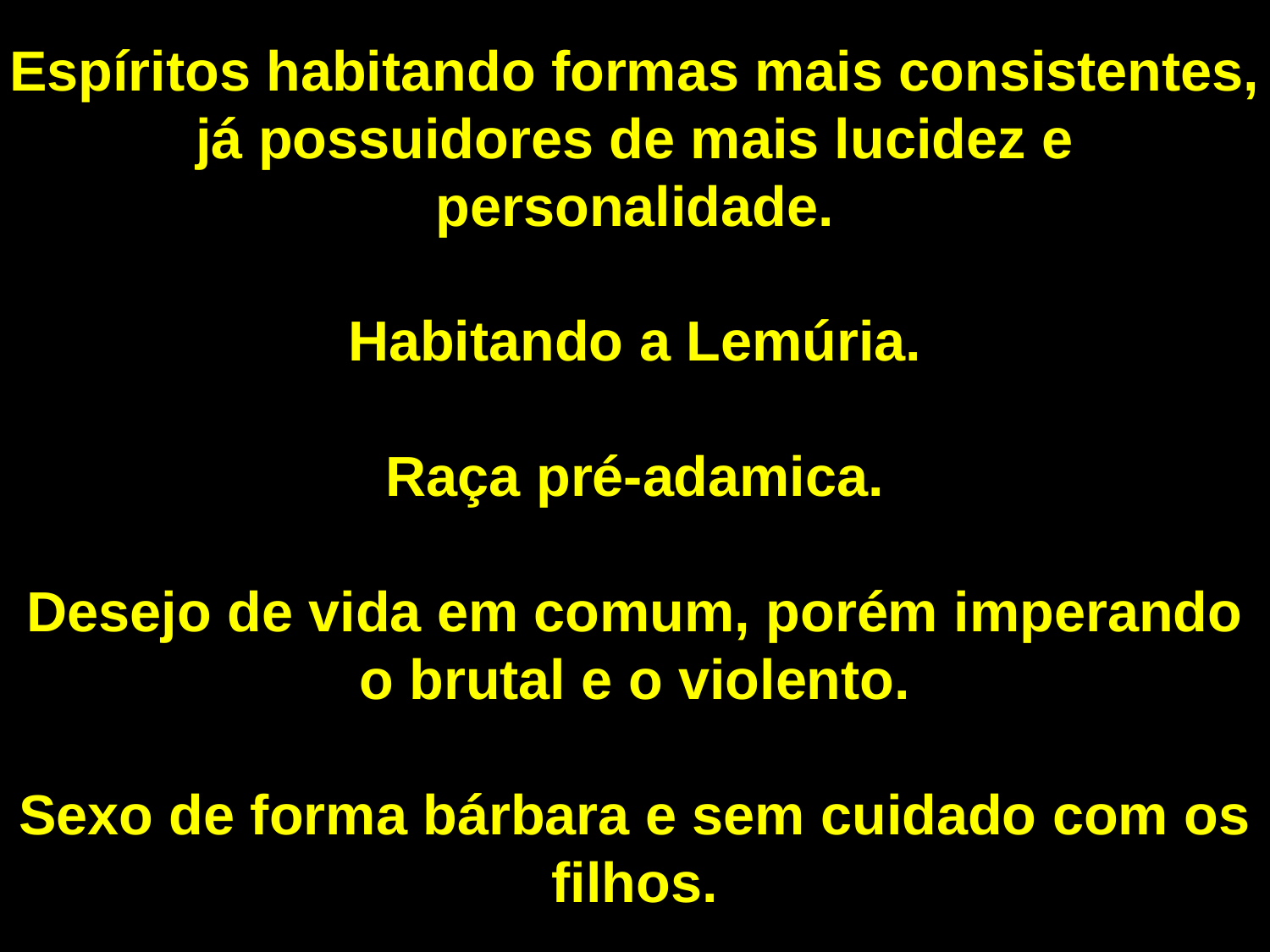

Espíritos habitando formas mais consistentes, já possuidores de mais lucidez e personalidade.

Habitando a Lemúria.

Raça pré-adamica.

Desejo de vida em comum, porém imperando o brutal e o violento.

Sexo de forma bárbara e sem cuidado com os filhos.